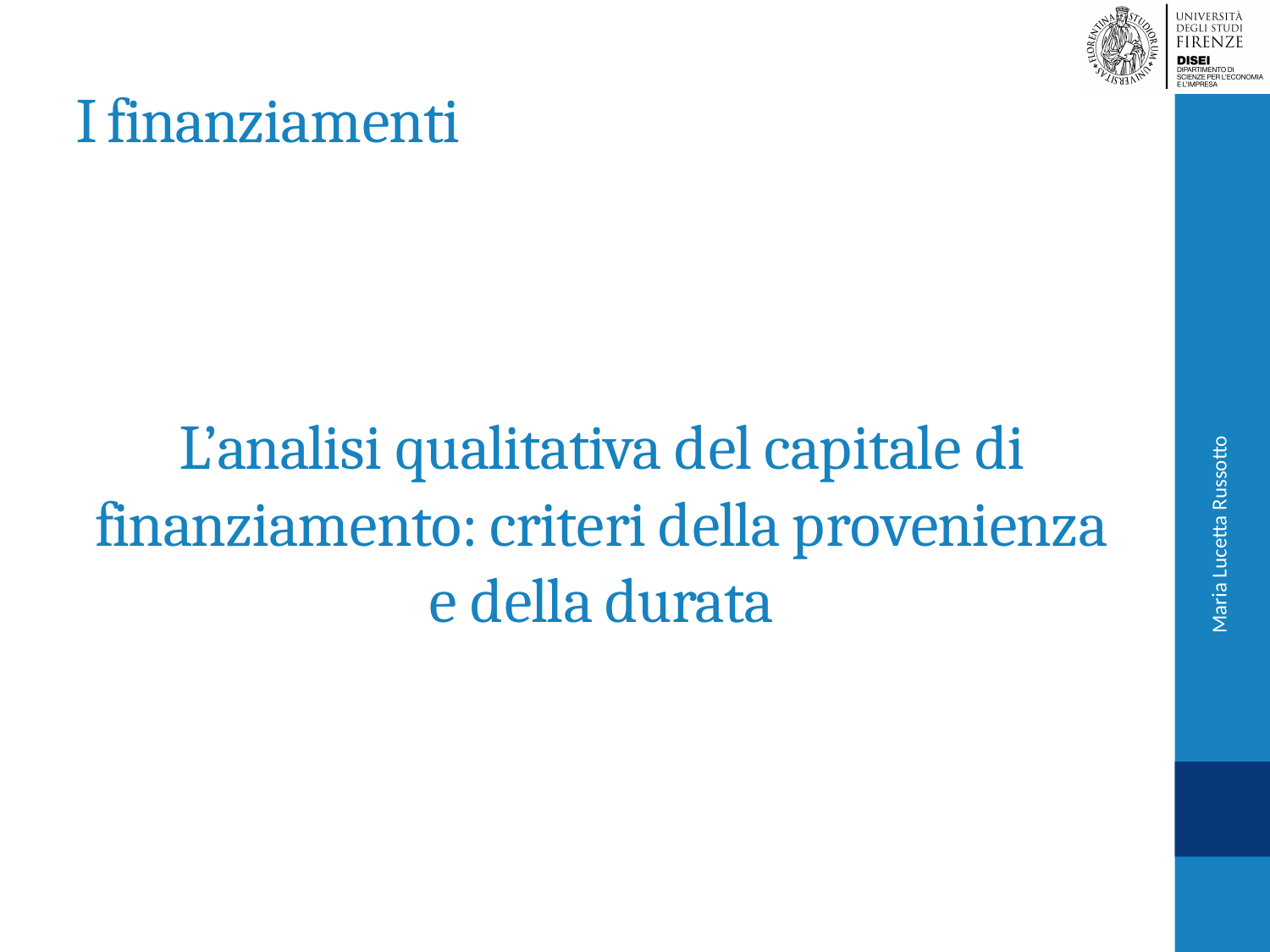

# I finanziamenti

L’analisi qualitativa del capitale di finanziamento: criteri della provenienza e della durata
Maria Lucetta Russotto